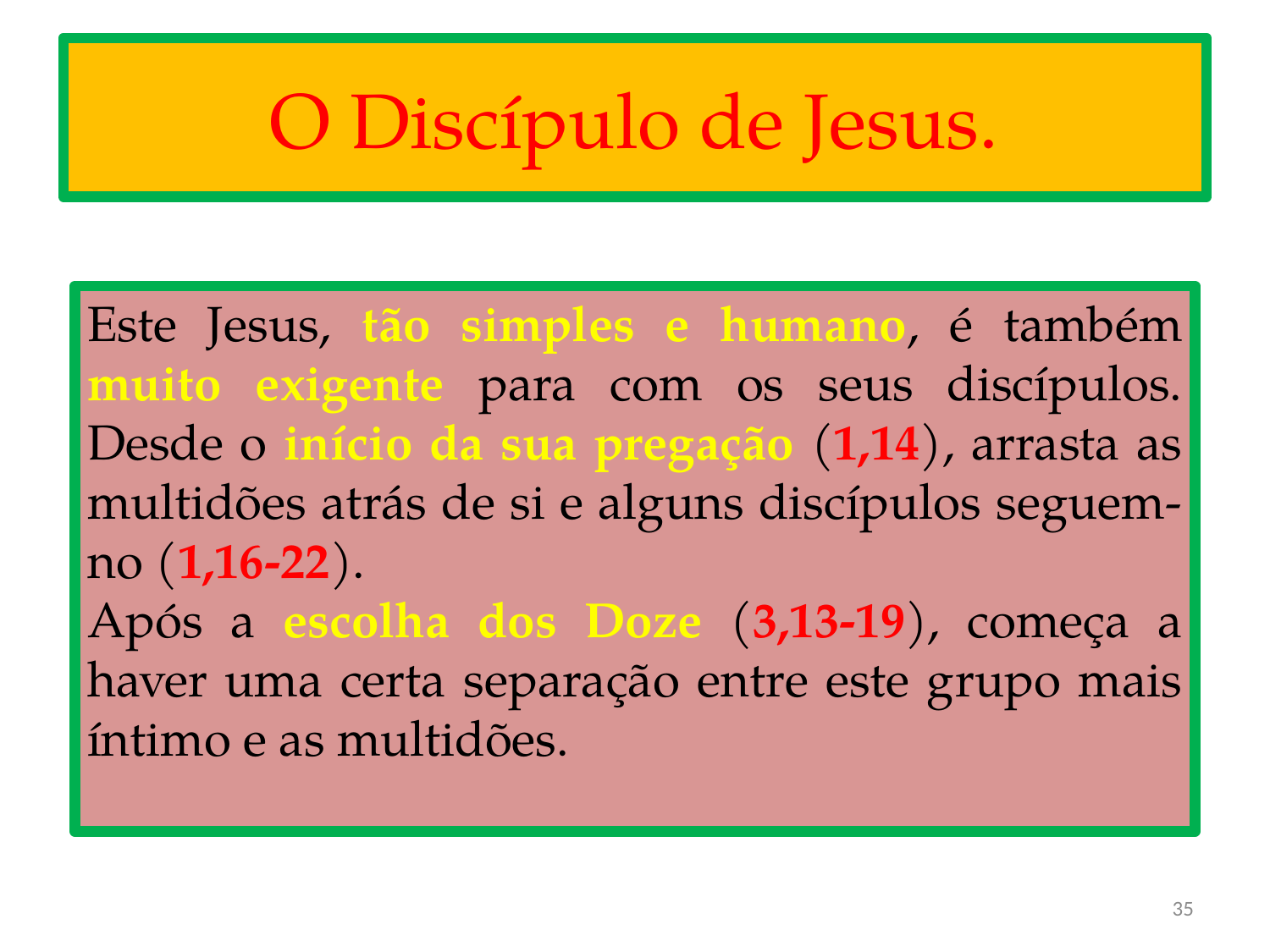

# O Discípulo de Jesus.
Este Jesus, tão simples e humano, é também muito exigente para com os seus discípulos. Desde o início da sua pregação (1,14), arrasta as multidões atrás de si e alguns discípulos seguem-no (1,16-22).
Após a escolha dos Doze (3,13-19), começa a haver uma certa separação entre este grupo mais íntimo e as multidões.

35